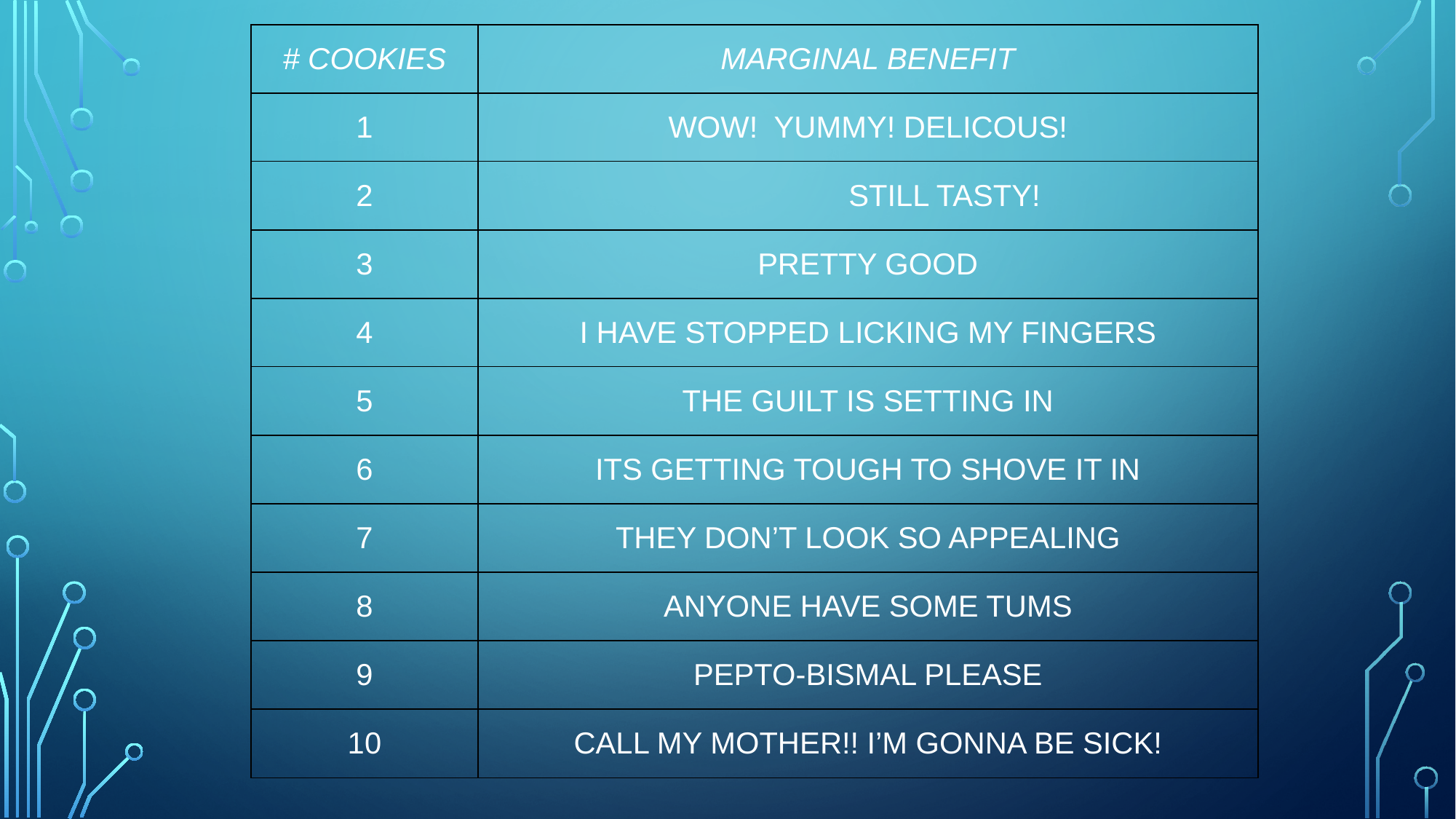

| # COOKIES | MARGINAL BENEFIT |
| --- | --- |
| 1 | WOW! YUMMY! DELICOUS! |
| 2 | STILL TASTY! |
| 3 | PRETTY GOOD |
| 4 | I HAVE STOPPED LICKING MY FINGERS |
| 5 | THE GUILT IS SETTING IN |
| 6 | ITS GETTING TOUGH TO SHOVE IT IN |
| 7 | THEY DON’T LOOK SO APPEALING |
| 8 | ANYONE HAVE SOME TUMS |
| 9 | PEPTO-BISMAL PLEASE |
| 10 | CALL MY MOTHER!! I’M GONNA BE SICK! |